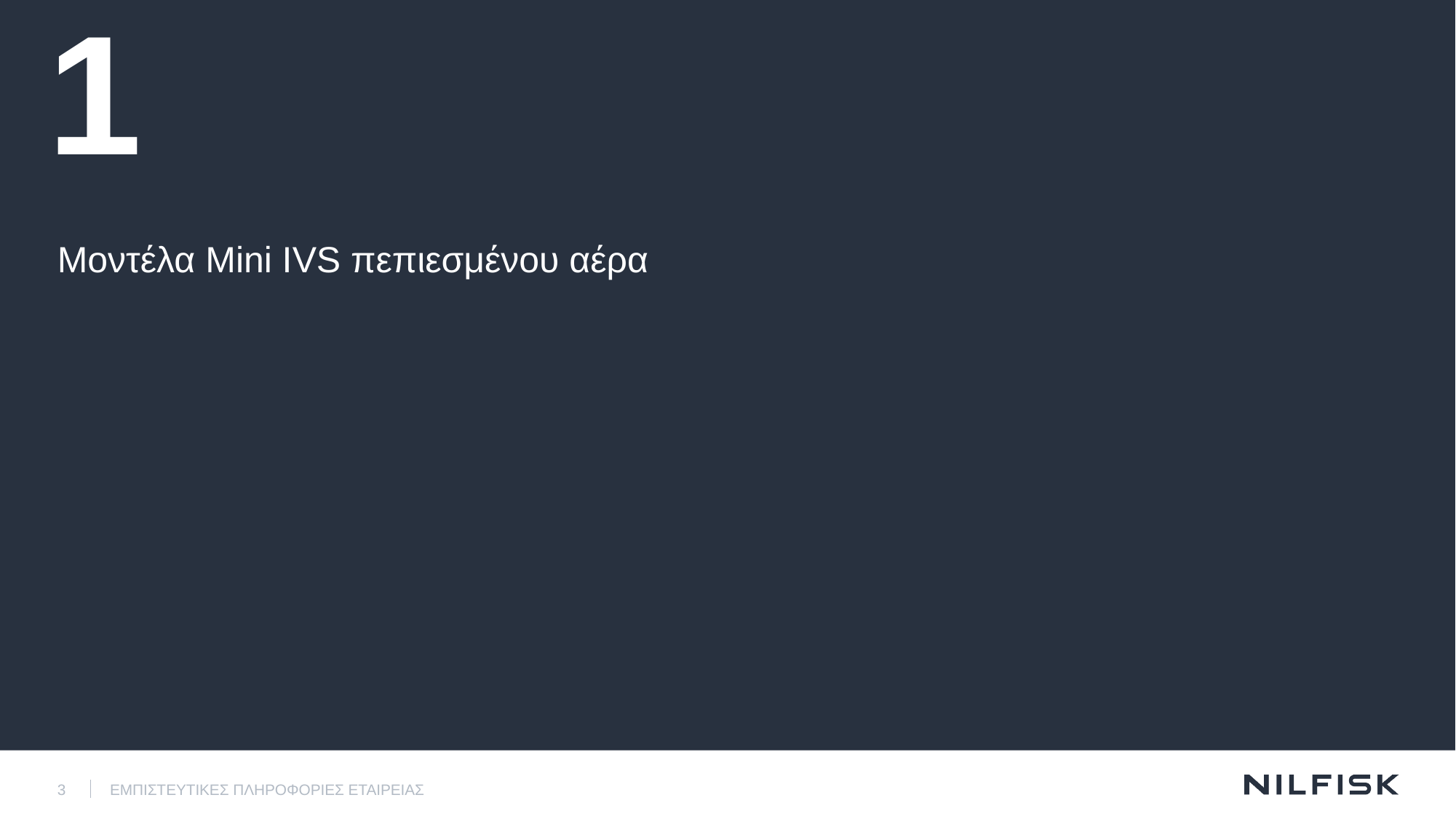

# 1
Μοντέλα Mini IVS πεπιεσμένου αέρα
3
ΕΜΠΙΣΤΕΥΤΙΚΕΣ ΠΛΗΡΟΦΟΡΙΕΣ ΕΤΑΙΡΕΙΑΣ